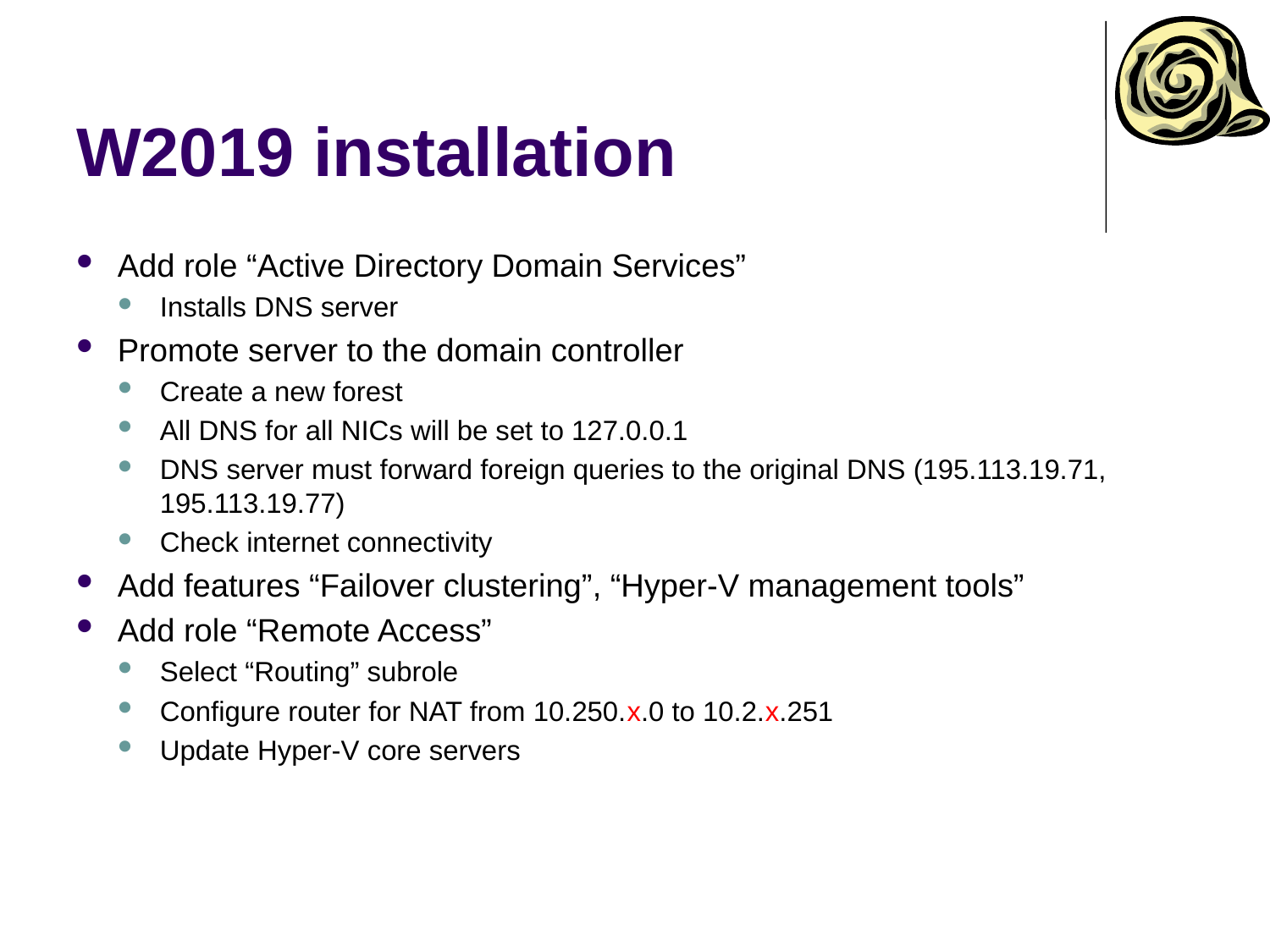

# W2019 installation
Add role “Active Directory Domain Services”
Installs DNS server
Promote server to the domain controller
Create a new forest
All DNS for all NICs will be set to 127.0.0.1
DNS server must forward foreign queries to the original DNS (195.113.19.71, 195.113.19.77)
Check internet connectivity
Add features “Failover clustering”, “Hyper-V management tools”
Add role “Remote Access”
Select “Routing” subrole
Configure router for NAT from 10.250.x.0 to 10.2.x.251
Update Hyper-V core servers